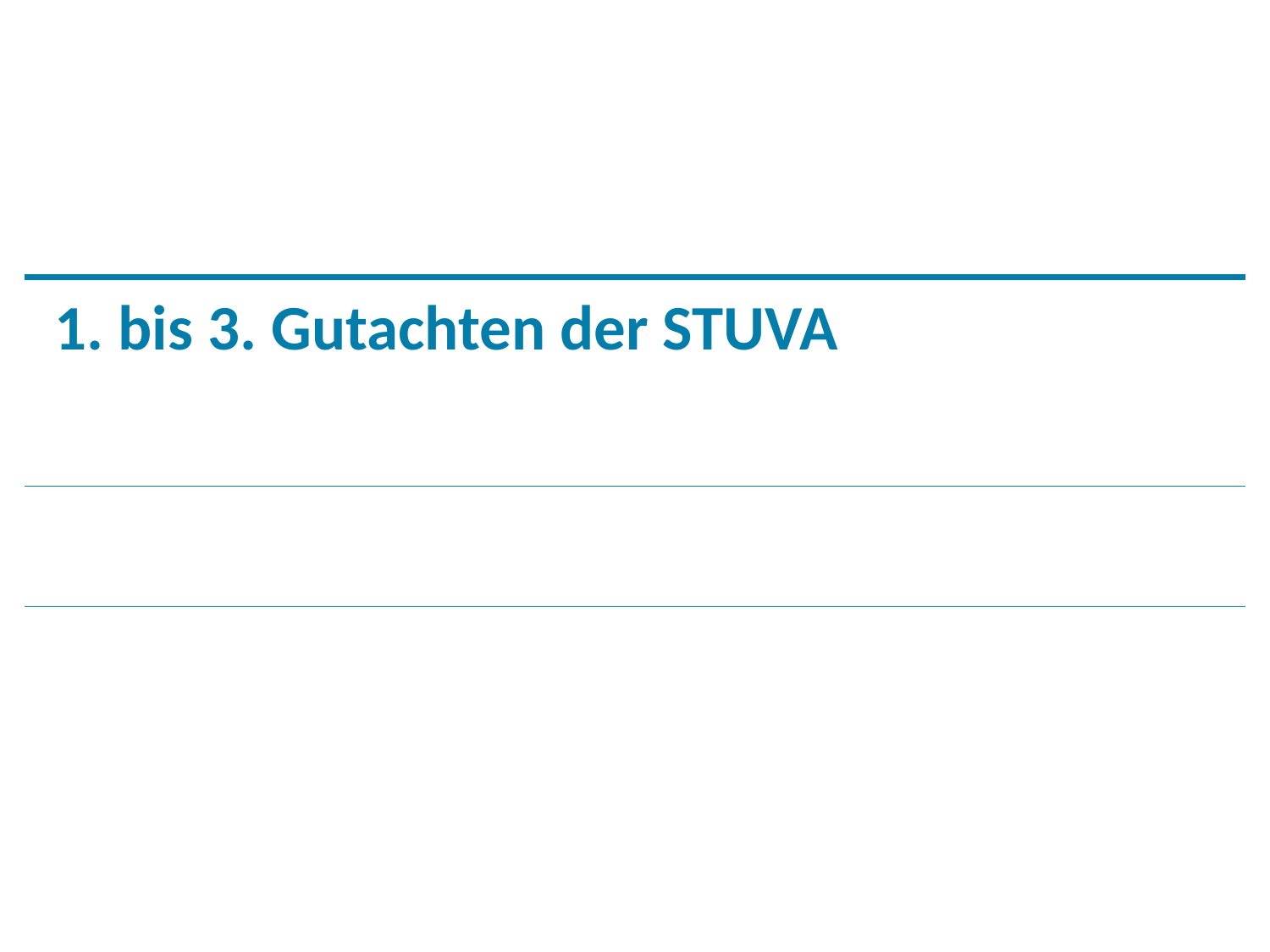

# 1. bis 3. Gutachten der STUVA